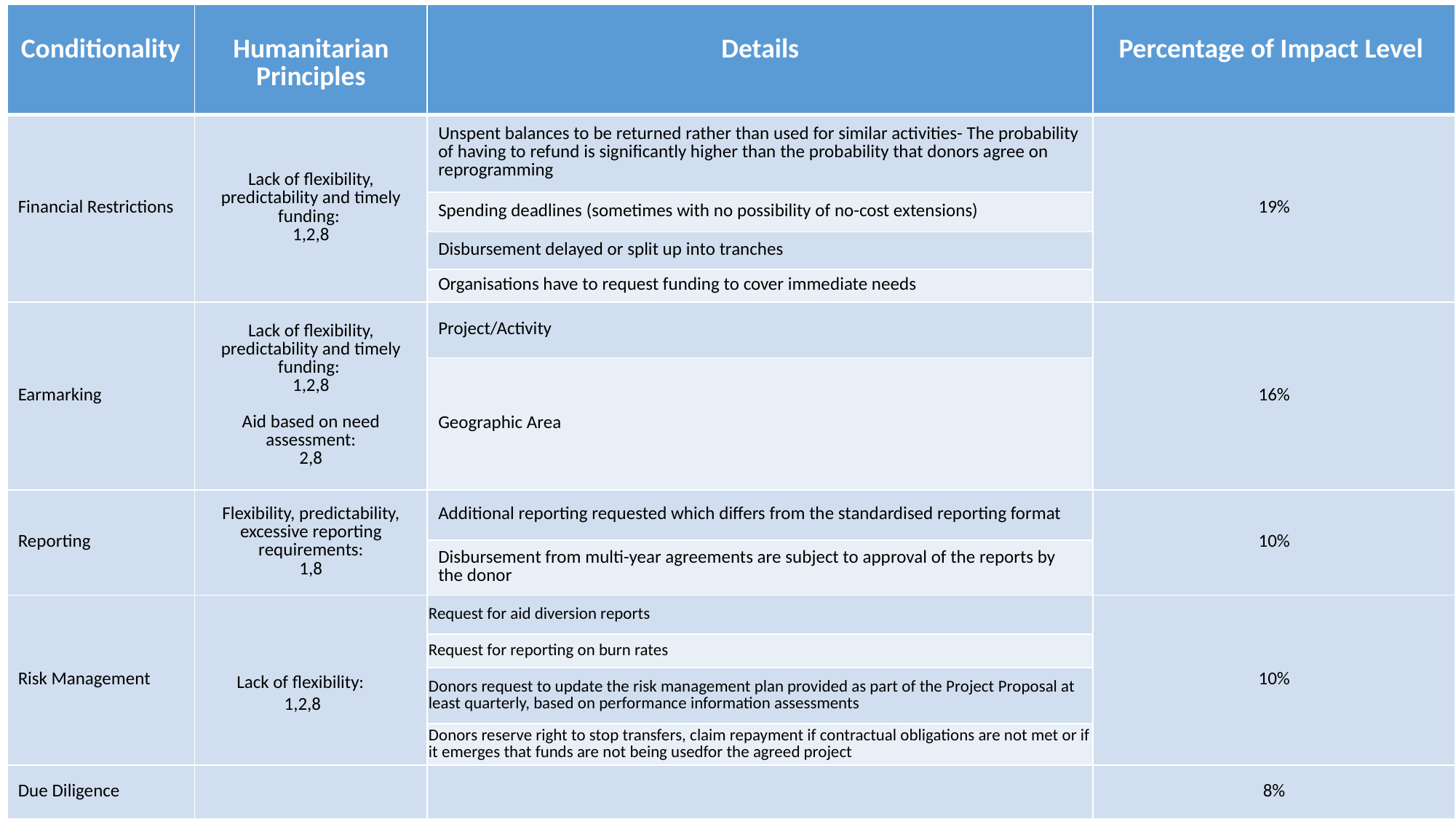

#
| Conditionality | Humanitarian Principles | Details | Percentage of Impact Level |
| --- | --- | --- | --- |
| Financial Restrictions | Lack of flexibility, predictability and timely funding: 1,2,8 | Unspent balances to be returned rather than used for similar activities- The probability of having to refund is significantly higher than the probability that donors agree on reprogramming | 19% |
|  |  | Spending deadlines (sometimes with no possibility of no-cost extensions) |  |
|  |  | Disbursement delayed or split up into tranches |  |
|  |  | Organisations have to request funding to cover immediate needs |  |
| Earmarking | Lack of flexibility, predictability and timely funding: 1,2,8 Aid based on need assessment: 2,8 | Project/Activity | 16% |
|  |  | Geographic Area |  |
| Reporting | Flexibility, predictability, excessive reporting requirements: 1,8 | Additional reporting requested which differs from the standardised reporting format | 10% |
|  |  | Disbursement from multi-year agreements are subject to approval of the reports by the donor |  |
| Risk Management |  | Request for aid diversion reports | 10% |
|  |  | Request for reporting on burn rates |  |
|  |  | Donors request to update the risk management plan provided as part of the Project Proposal at least quarterly, based on performance information assessments |  |
|  |  | Donors reserve right to stop transfers, claim repayment if contractual obligations are not met or if it emerges that funds are not being usedfor the agreed project |  |
| Due Diligence |  |  | 8% |
Lack of flexibility:
1,2,8
6
Lack of flexibility, predictability and timely funding: 1,2,8